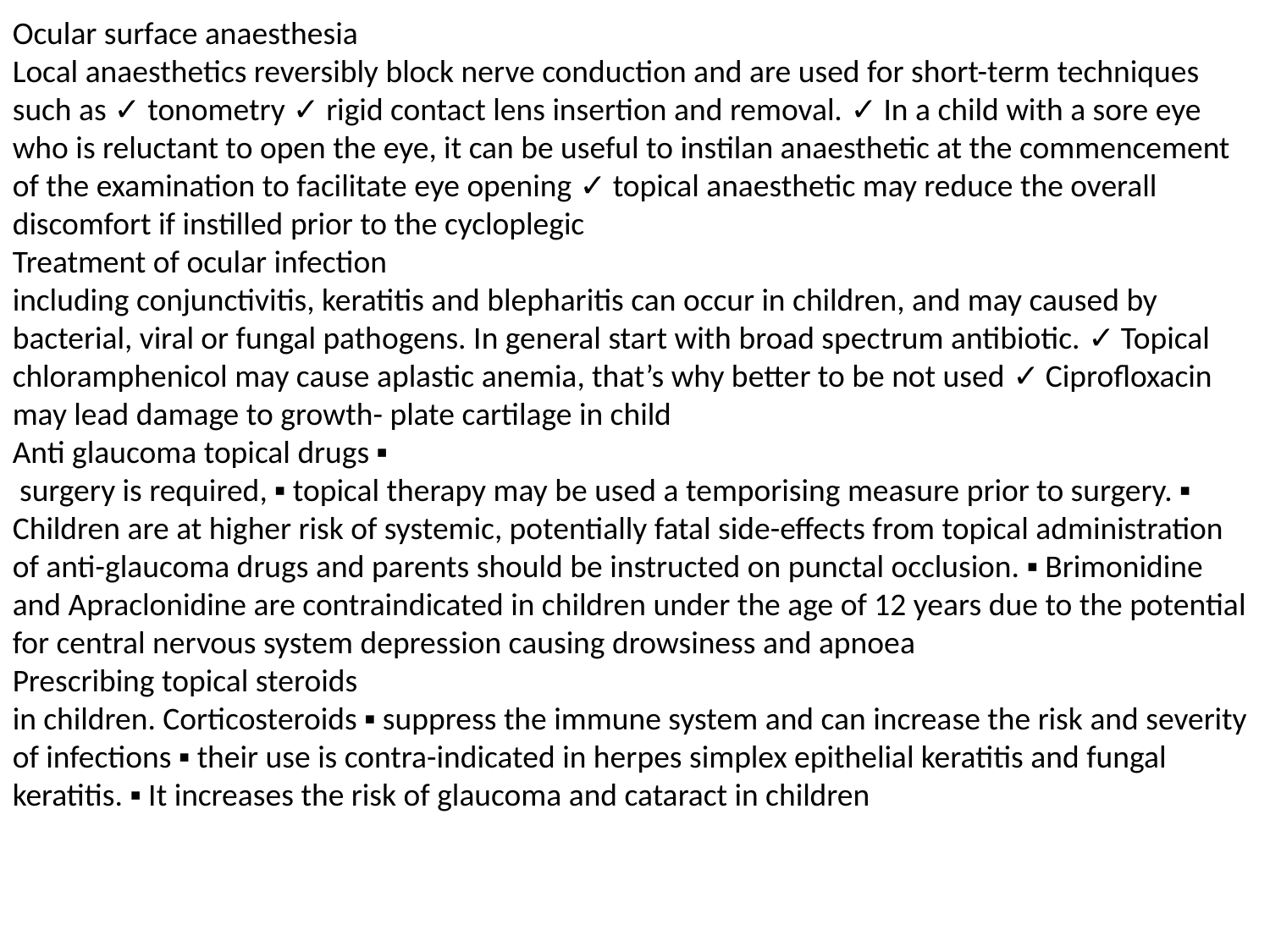

Ocular surface anaesthesia
Local anaesthetics reversibly block nerve conduction and are used for short-term techniques such as ✓ tonometry ✓ rigid contact lens insertion and removal. ✓ In a child with a sore eye who is reluctant to open the eye, it can be useful to instilan anaesthetic at the commencement of the examination to facilitate eye opening ✓ topical anaesthetic may reduce the overall discomfort if instilled prior to the cycloplegic
Treatment of ocular infection
including conjunctivitis, keratitis and blepharitis can occur in children, and may caused by bacterial, viral or fungal pathogens. In general start with broad spectrum antibiotic. ✓ Topical chloramphenicol may cause aplastic anemia, that’s why better to be not used ✓ Ciprofloxacin may lead damage to growth- plate cartilage in child
Anti glaucoma topical drugs ▪
 surgery is required, ▪ topical therapy may be used a temporising measure prior to surgery. ▪ Children are at higher risk of systemic, potentially fatal side-effects from topical administration of anti-glaucoma drugs and parents should be instructed on punctal occlusion. ▪ Brimonidine and Apraclonidine are contraindicated in children under the age of 12 years due to the potential for central nervous system depression causing drowsiness and apnoea
Prescribing topical steroids
in children. Corticosteroids ▪ suppress the immune system and can increase the risk and severity of infections ▪ their use is contra-indicated in herpes simplex epithelial keratitis and fungal keratitis. ▪ It increases the risk of glaucoma and cataract in children